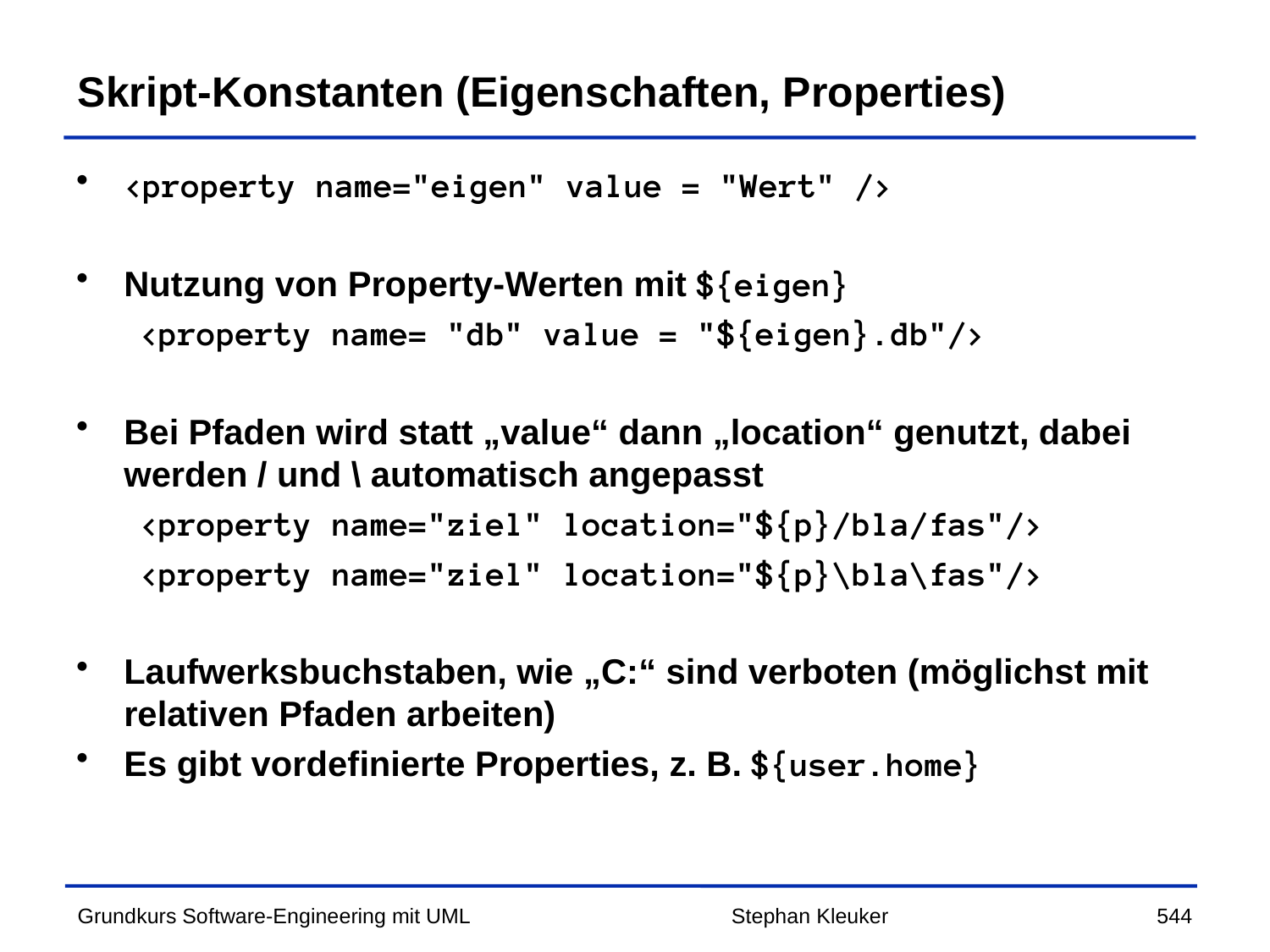

# Skript-Konstanten (Eigenschaften, Properties)
<property name="eigen" value = "Wert" />

Nutzung von Property-Werten mit ${eigen}
<property name= "db" value = "${eigen}.db"/>

Bei Pfaden wird statt „value“ dann „location“ genutzt, dabei werden / und \ automatisch angepasst
<property name="ziel" location="${p}/bla/fas"/>
<property name="ziel" location="${p}\bla\fas"/>

Laufwerksbuchstaben, wie „C:“ sind verboten (möglichst mit relativen Pfaden arbeiten)
Es gibt vordefinierte Properties, z. B. ${user.home}

Stephan Kleuker